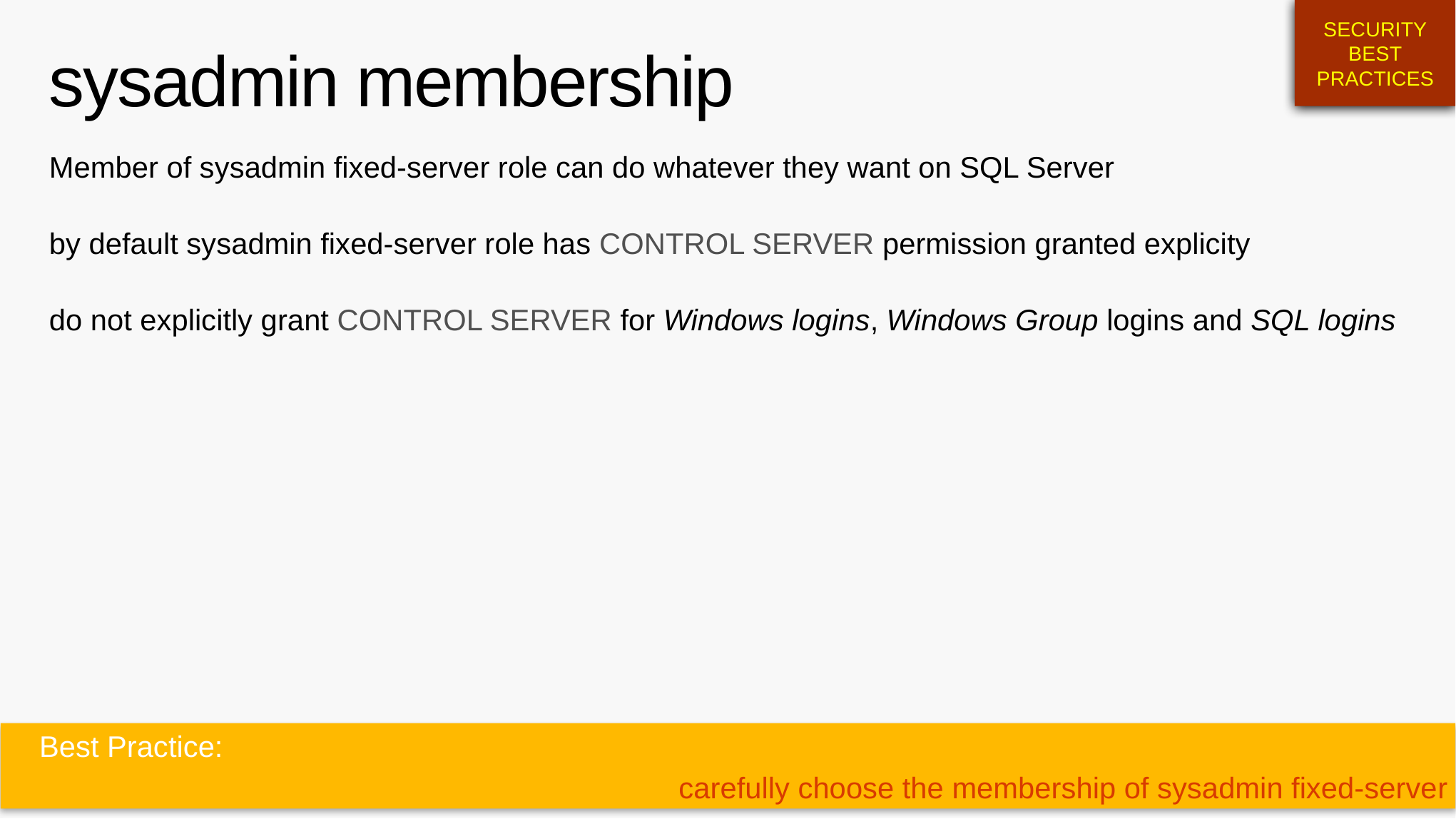

SECURITY
BEST
PRACTICES
# sysadmin membership
Member of sysadmin fixed-server role can do whatever they want on SQL Server

by default sysadmin fixed-server role has CONTROL SERVER permission granted explicity

do not explicitly grant CONTROL SERVER for Windows logins, Windows Group logins and SQL logins

Best Practice:
carefully choose the membership of sysadmin fixed-server